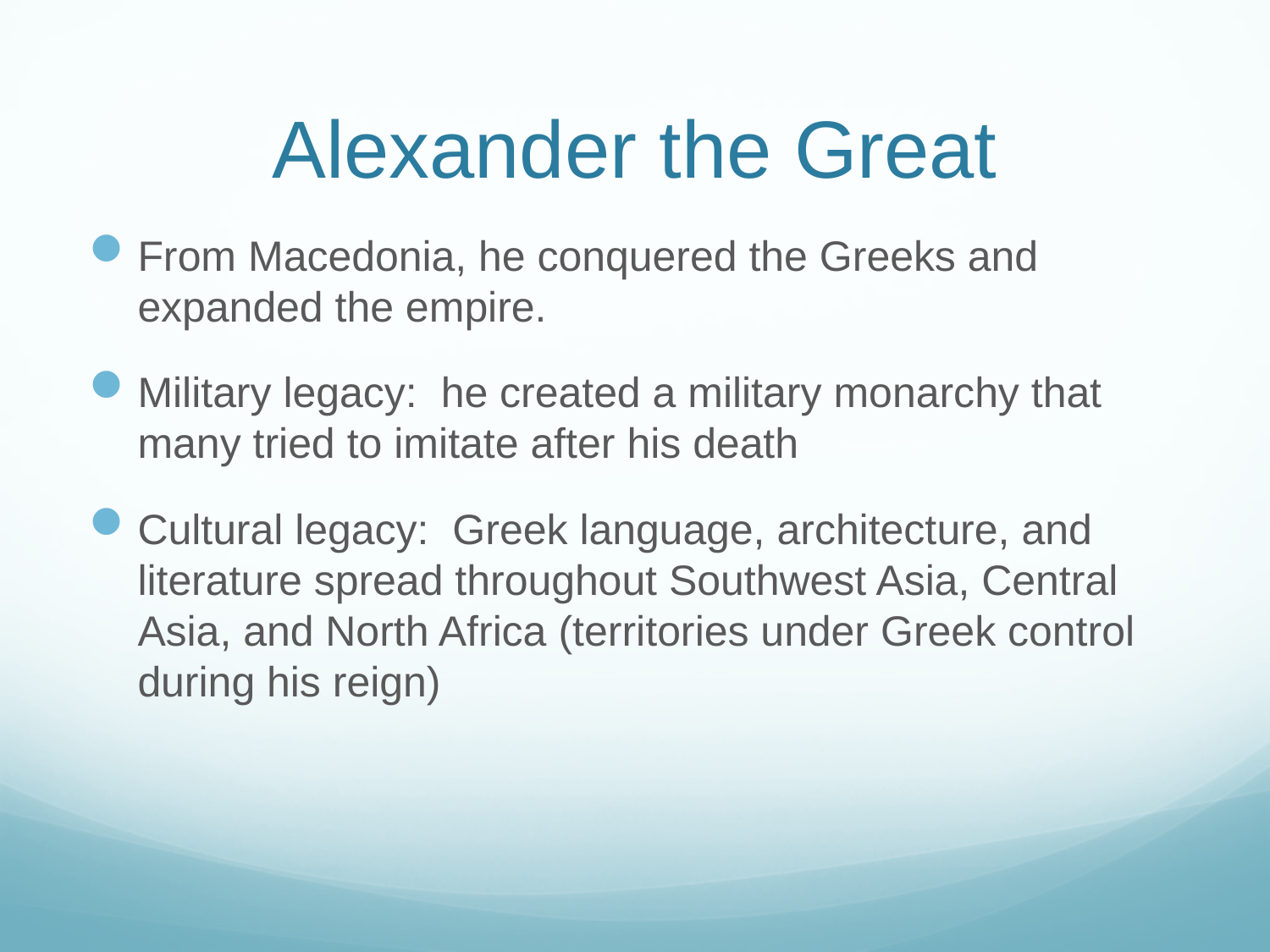

# Alexander the Great
From Macedonia, he conquered the Greeks and expanded the empire.
Military legacy:  he created a military monarchy that many tried to imitate after his death
Cultural legacy:  Greek language, architecture, and literature spread throughout Southwest Asia, Central Asia, and North Africa (territories under Greek control during his reign)